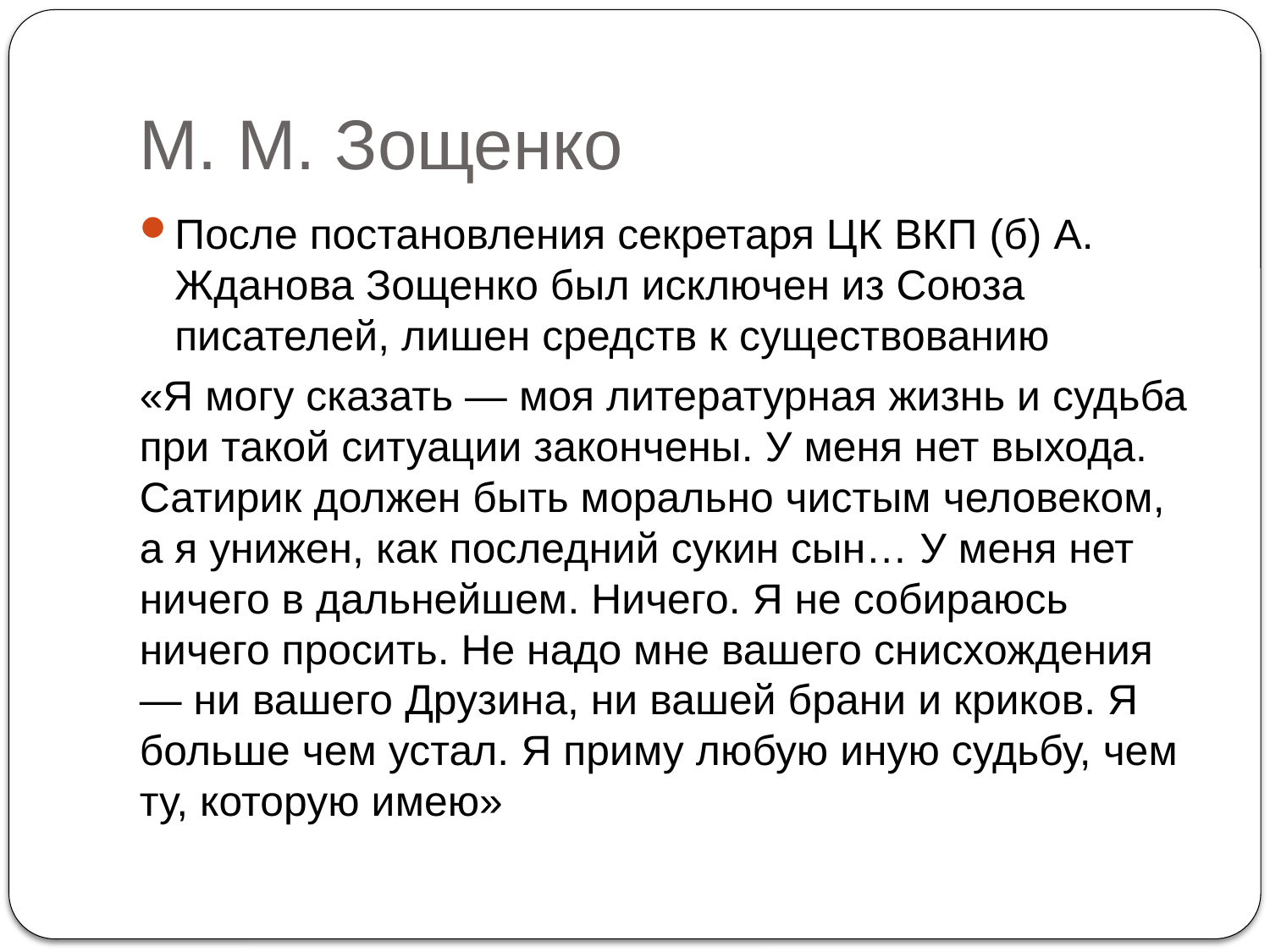

# М. М. Зощенко
После постановления секретаря ЦК ВКП (б) А. Жданова Зощенко был исключен из Союза писателей, лишен средств к существованию
«Я могу сказать — моя литературная жизнь и судьба при такой ситуации закончены. У меня нет выхода. Сатирик должен быть морально чистым человеком, а я унижен, как последний сукин сын… У меня нет ничего в дальнейшем. Ничего. Я не собираюсь ничего просить. Не надо мне вашего снисхождения — ни вашего Друзина, ни вашей брани и криков. Я больше чем устал. Я приму любую иную судьбу, чем ту, которую имею»